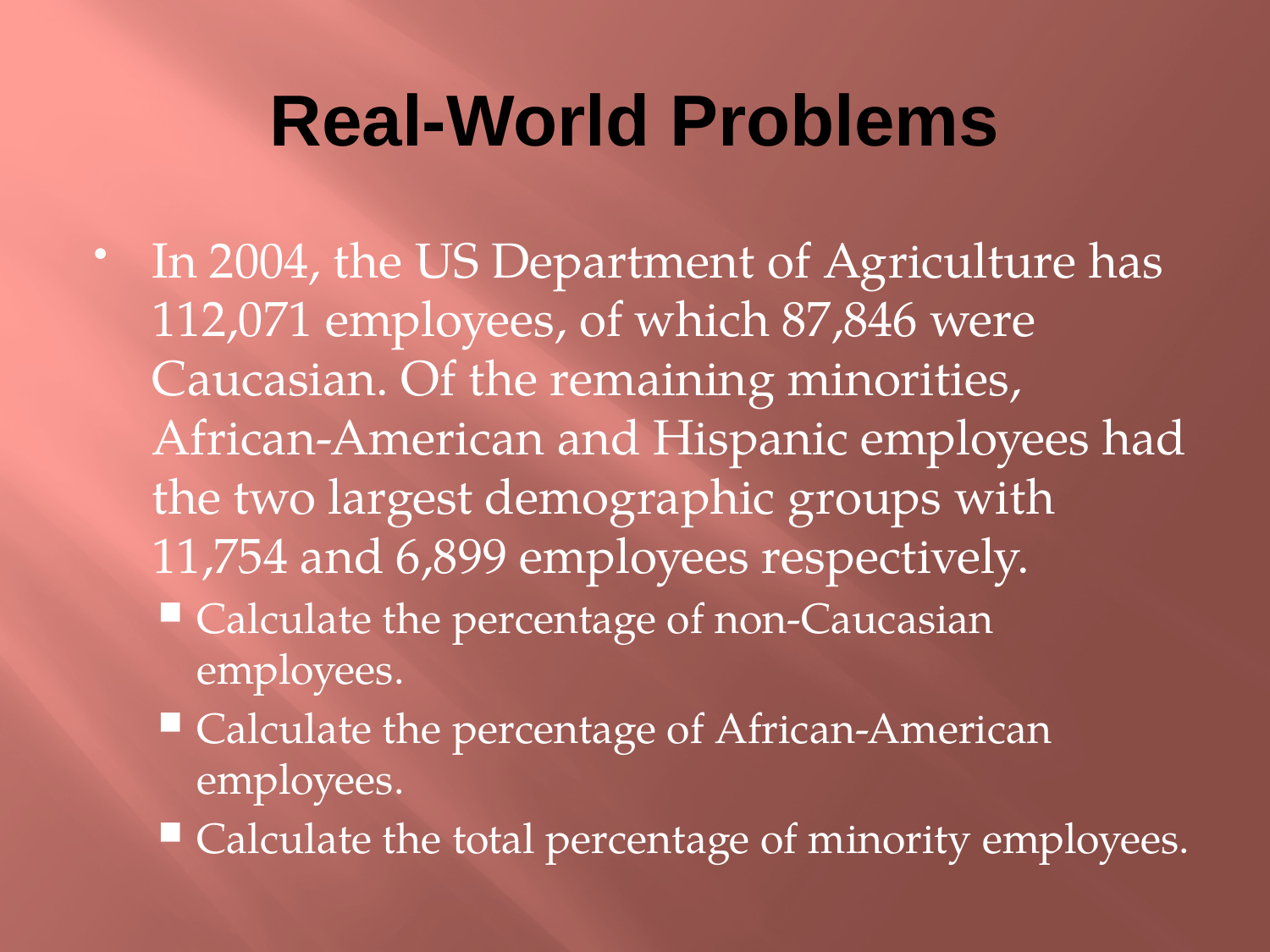

# Real-World Problems
In 2004, the US Department of Agriculture has 112,071 employees, of which 87,846 were Caucasian. Of the remaining minorities, African-American and Hispanic employees had the two largest demographic groups with 11,754 and 6,899 employees respectively.
Calculate the percentage of non-Caucasian employees.
Calculate the percentage of African-American employees.
Calculate the total percentage of minority employees.